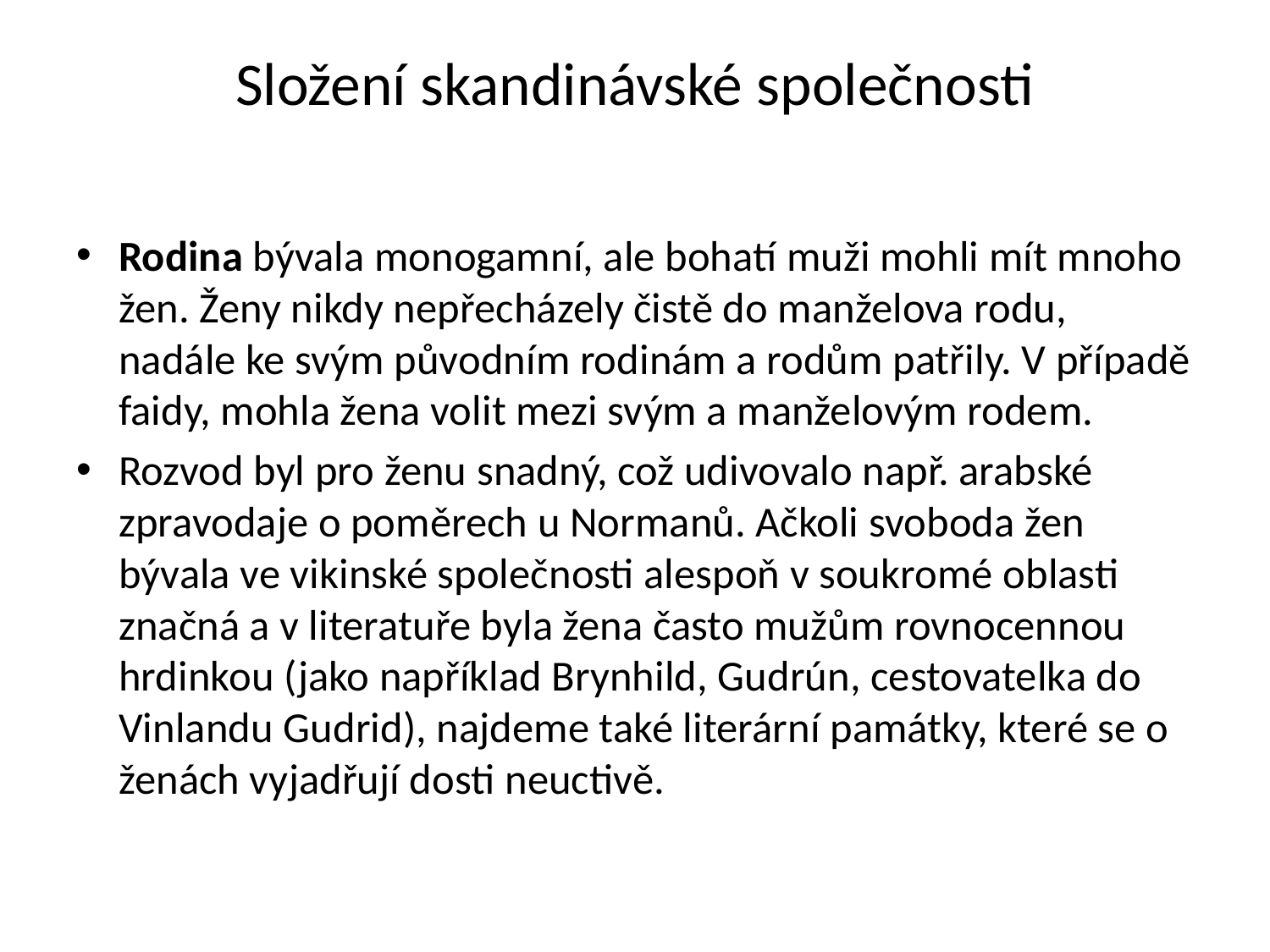

# Složení skandinávské společnosti
Rodina bývala monogamní, ale bohatí muži mohli mít mnoho žen. Ženy nikdy nepřecházely čistě do manželova rodu, nadále ke svým původním rodinám a rodům patřily. V případě faidy, mohla žena volit mezi svým a manželovým rodem.
Rozvod byl pro ženu snadný, což udivovalo např. arabské zpravodaje o poměrech u Normanů. Ačkoli svoboda žen bývala ve vikinské společnosti alespoň v soukromé oblasti značná a v literatuře byla žena často mužům rovnocennou hrdinkou (jako například Brynhild, Gudrún, cestovatelka do Vinlandu Gudrid), najdeme také literární památky, které se o ženách vyjadřují dosti neuctivě.